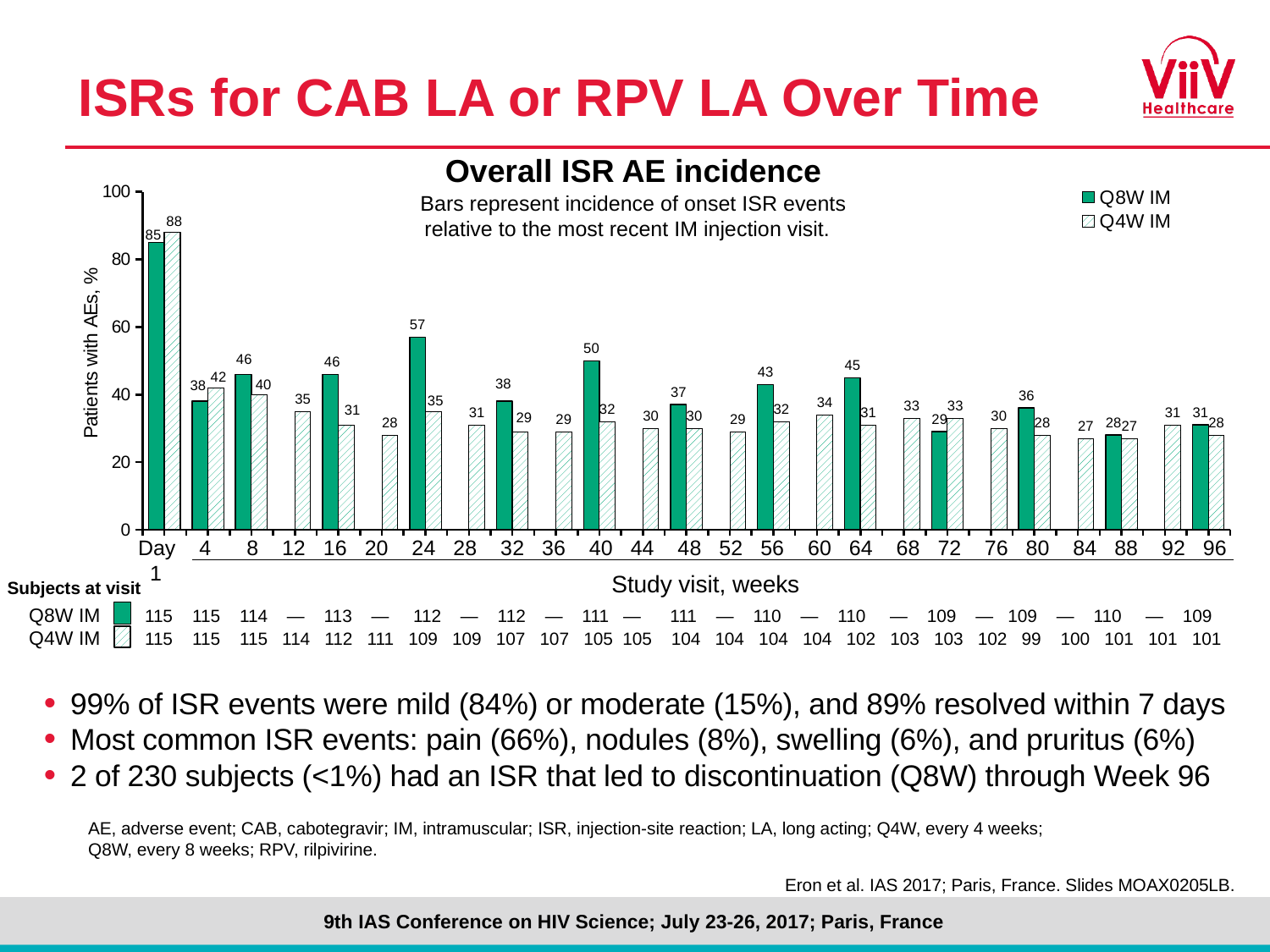

# ISRs for CAB LA or RPV LA Over Time

### Chart

| Category | Q8W IM | Q4W IM |
|---|---|---|
| DAY 1 | 85.0 | 88.0 |
| W 4 | 38.0 | 42.0 |
| W 8 | 46.0 | 40.0 |
| W 12 | None | 35.0 |
| W 16 | 46.0 | 31.0 |
| W 20 | None | 28.0 |
| W 24 | 57.0 | 35.0 |
| W 28 | None | 31.0 |
| W 32 | 38.0 | 29.0 |
| W 36 | None | 29.0 |
| W 40 | 50.0 | 32.0 |
| W 44 | None | 30.0 |
| W 48 | 37.0 | 30.0 |
| W 52 | None | 29.0 |
| W 56 | 43.0 | 32.0 |
| W 60 | None | 34.0 |
| W 64 | 45.0 | 31.0 |
| W 68 | None | 33.0 |
| W 72 | 29.0 | 33.0 |
| W 76 | None | 30.0 |
| W 80 | 36.0 | 28.0 |
| W 84 | None | 27.0 |
| W 88 | 28.0 | 27.0 |
| W 92 | None | 31.0 |
| W 96 | 31.0 | 28.0 |
Overall ISR AE incidence

Bars represent incidence of onset ISR events relative to the most recent IM injection visit.
Day    4      8    12   16   20    24   28    32   36    40   44    48   52   56    60   64    68   72    76   80    84   88    92   96
  1
Study visit, weeks
Subjects at visit

Q8W IM        115    115    114    —    113    —     112    —    112    —    111   —      111    —    110    —    110     —    109    —   109    —    110     —    109
Q4W IM        115    115    115   114   112   111   109   109   107   107   105  105    104   104   104   104   102   103   103   102   99    100   101   101   101

99% of ISR events were mild (84%) or moderate (15%), and 89% resolved within 7 days
Most common ISR events: pain (66%), nodules (8%), swelling (6%), and pruritus (6%)
2 of 230 subjects (<1%) had an ISR that led to discontinuation (Q8W) through Week 96
AE, adverse event; CAB, cabotegravir; IM, intramuscular; ISR, injection-site reaction; LA, long acting; Q4W, every 4 weeks;
Q8W, every 8 weeks; RPV, rilpivirine.
Eron et al. IAS 2017; Paris, France. Slides MOAX0205LB.